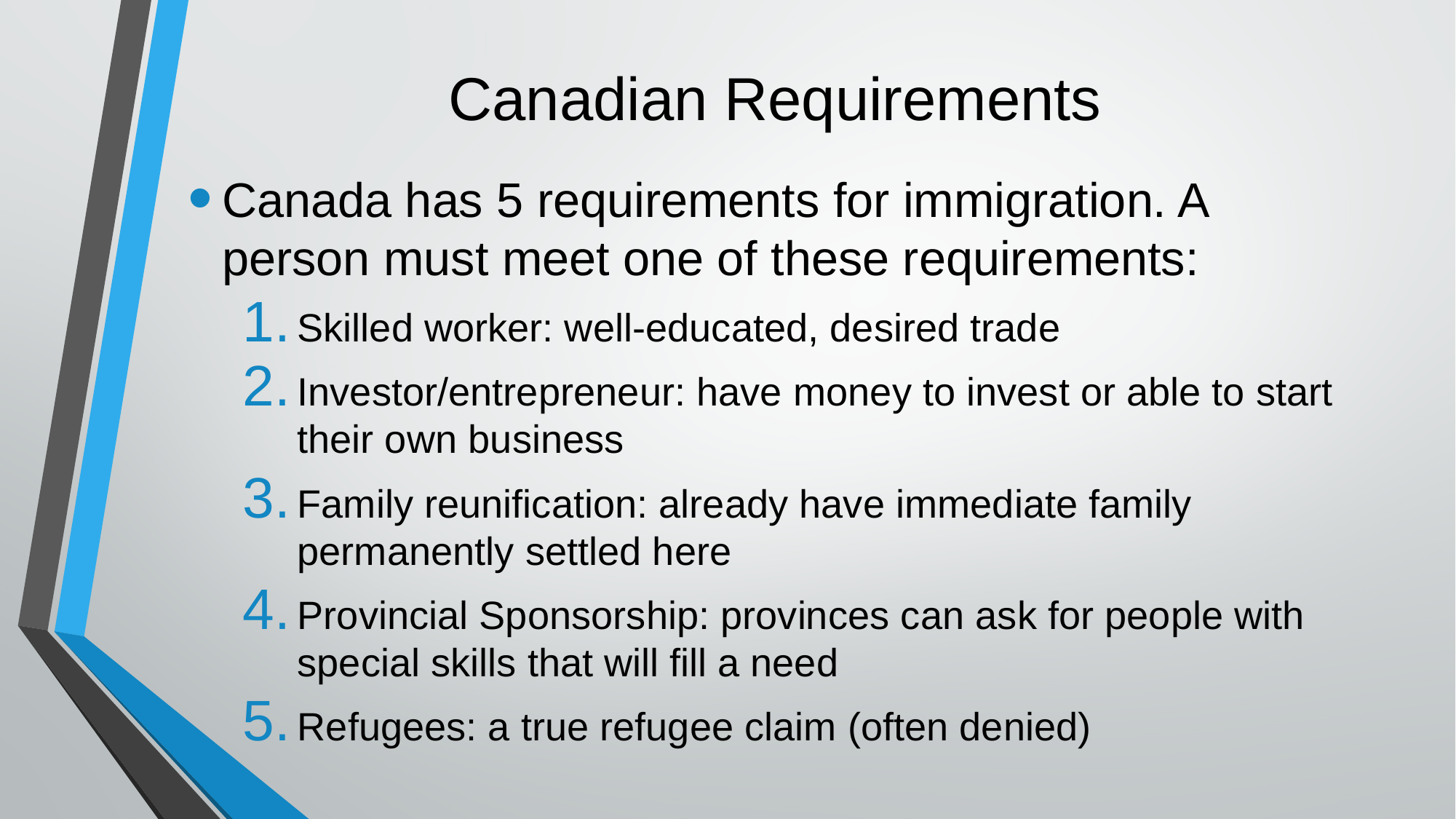

# Canadian Requirements
Canada has 5 requirements for immigration. A person must meet one of these requirements:
Skilled worker: well-educated, desired trade
Investor/entrepreneur: have money to invest or able to start their own business
Family reunification: already have immediate family permanently settled here
Provincial Sponsorship: provinces can ask for people with special skills that will fill a need
Refugees: a true refugee claim (often denied)